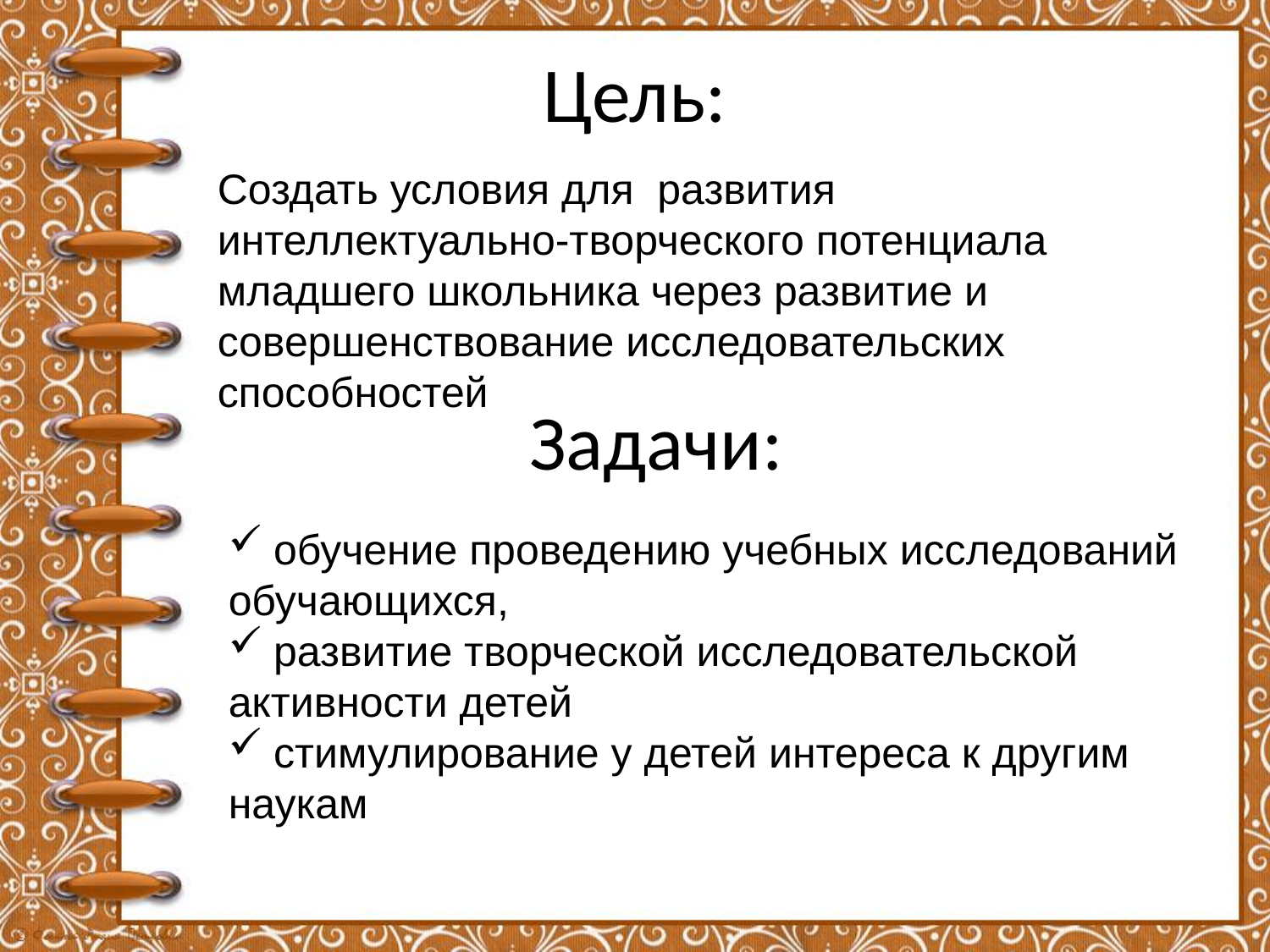

# Цель:
Создать условия для  развития  интеллектуально-творческого потенциала младшего школьника через развитие и совершенствование исследовательских способностей

Задачи:
 обучение проведению учебных исследований обучающихся,
 развитие творческой исследовательской активности детей
 стимулирование у детей интереса к другим наукам